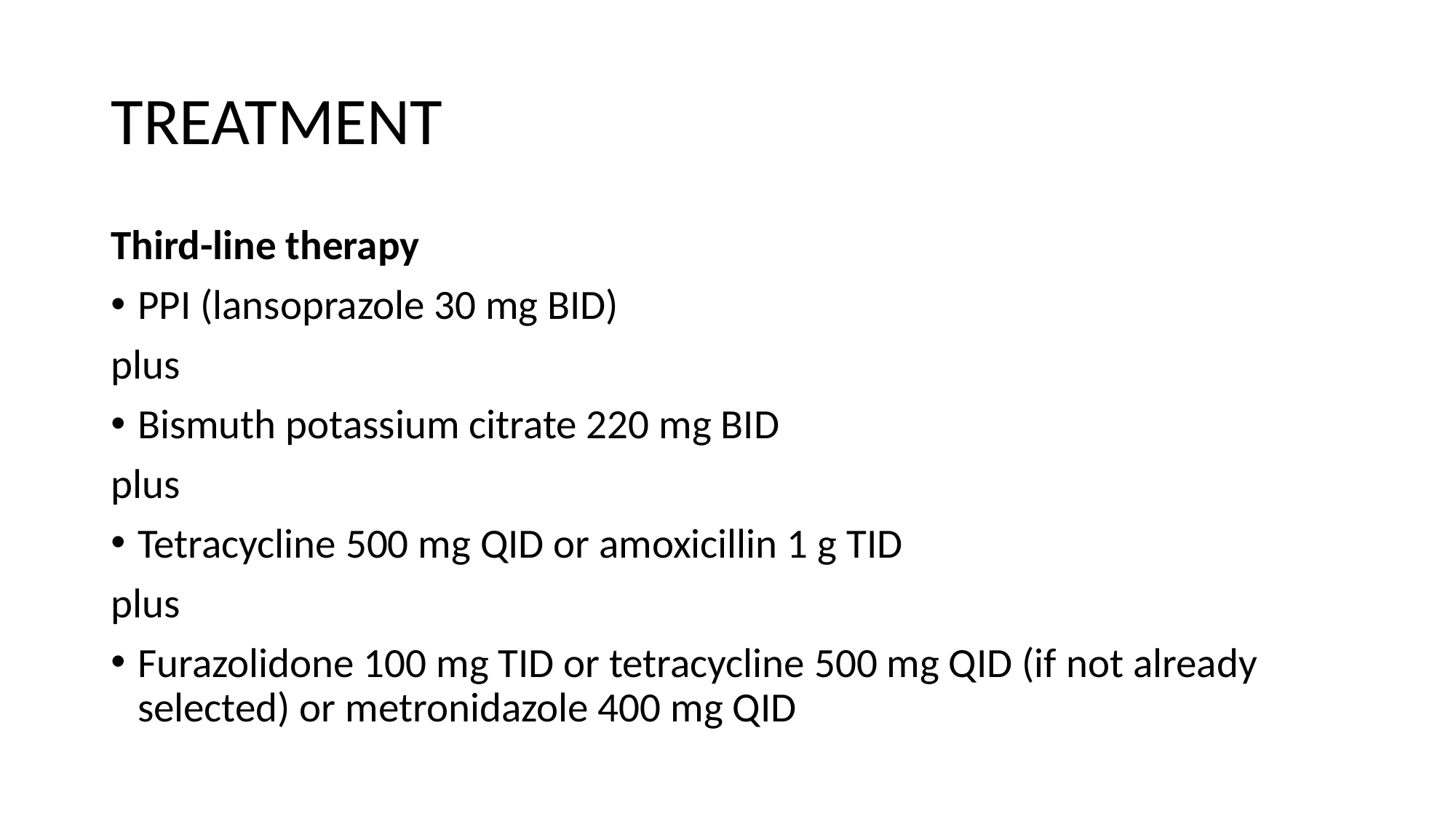

# TREATMENT
Third-line therapy
PPI (lansoprazole 30 mg BID)
plus
Bismuth potassium citrate 220 mg BID
plus
Tetracycline 500 mg QID or amoxicillin 1 g TID
plus
Furazolidone 100 mg TID or tetracycline 500 mg QID (if not already selected) or metronidazole 400 mg QID